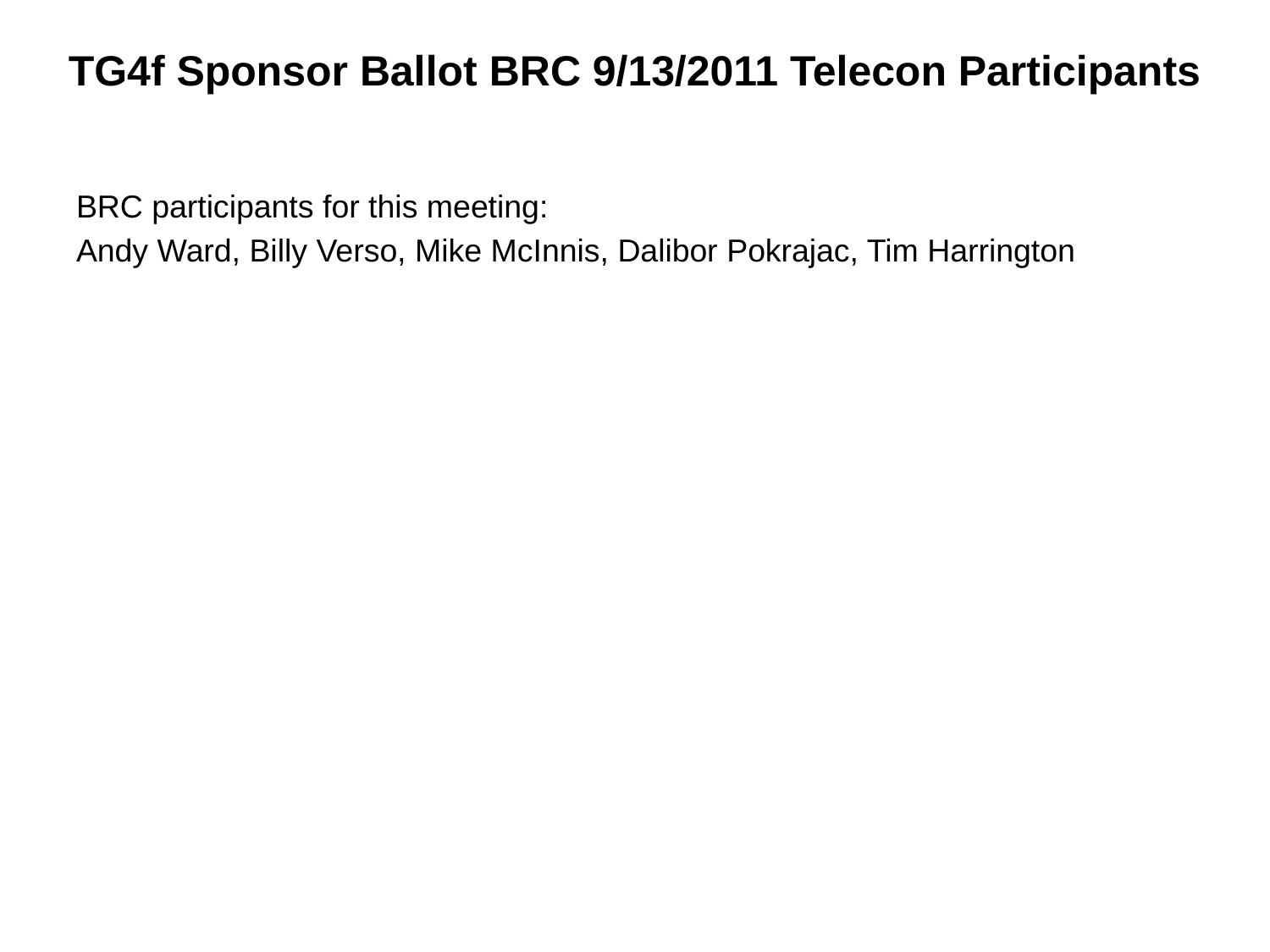

# TG4f Sponsor Ballot BRC 9/13/2011 Telecon Participants
BRC participants for this meeting:
Andy Ward, Billy Verso, Mike McInnis, Dalibor Pokrajac, Tim Harrington